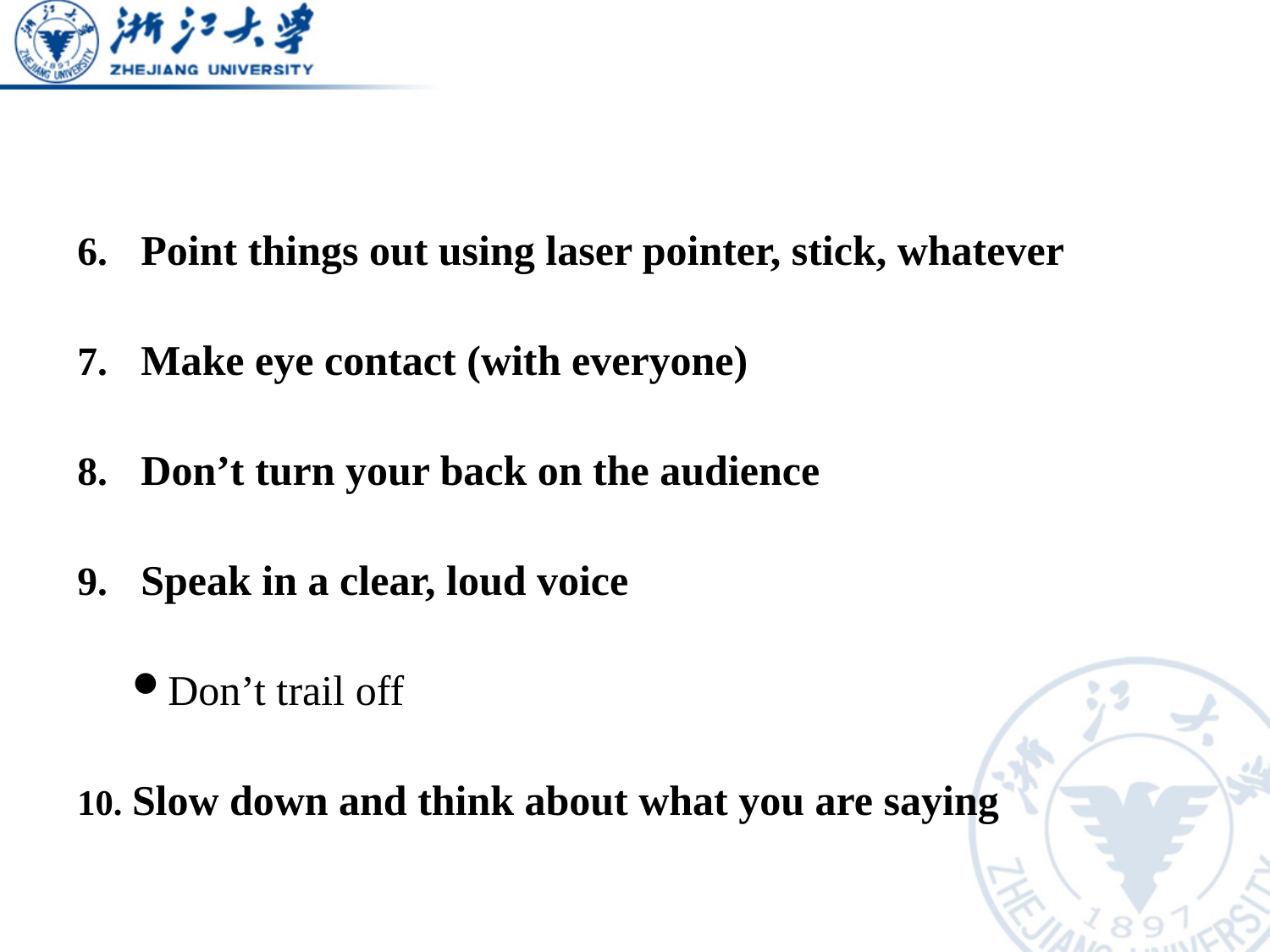

Point things out using laser pointer, stick, whatever
Make eye contact (with everyone)
Don’t turn your back on the audience
Speak in a clear, loud voice
Don’t trail off
Slow down and think about what you are saying